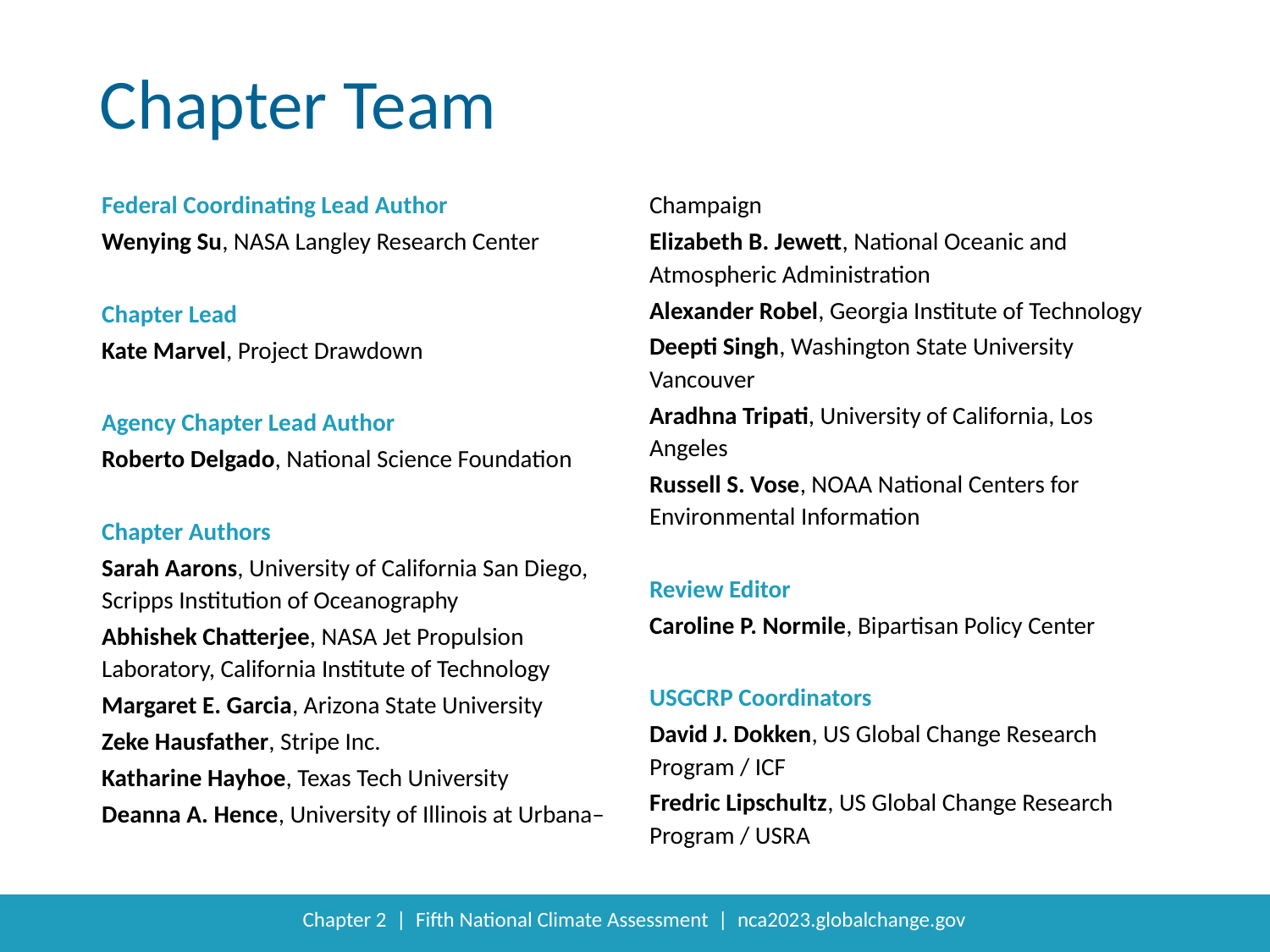

Federal Coordinating Lead Author
Wenying Su, NASA Langley Research Center

Chapter Lead
Kate Marvel, Project Drawdown

Agency Chapter Lead Author
Roberto Delgado, National Science Foundation

Chapter Authors
Sarah Aarons, University of California San Diego, Scripps Institution of Oceanography
Abhishek Chatterjee, NASA Jet Propulsion Laboratory, California Institute of Technology
Margaret E. Garcia, Arizona State University
Zeke Hausfather, Stripe Inc.
Katharine Hayhoe, Texas Tech University
Deanna A. Hence, University of Illinois at Urbana–Champaign
Elizabeth B. Jewett, National Oceanic and Atmospheric Administration
Alexander Robel, Georgia Institute of Technology
Deepti Singh, Washington State University Vancouver
Aradhna Tripati, University of California, Los Angeles
Russell S. Vose, NOAA National Centers for Environmental Information

Review Editor
Caroline P. Normile, Bipartisan Policy Center

USGCRP Coordinators
David J. Dokken, US Global Change Research Program / ICF
Fredric Lipschultz, US Global Change Research Program / USRA